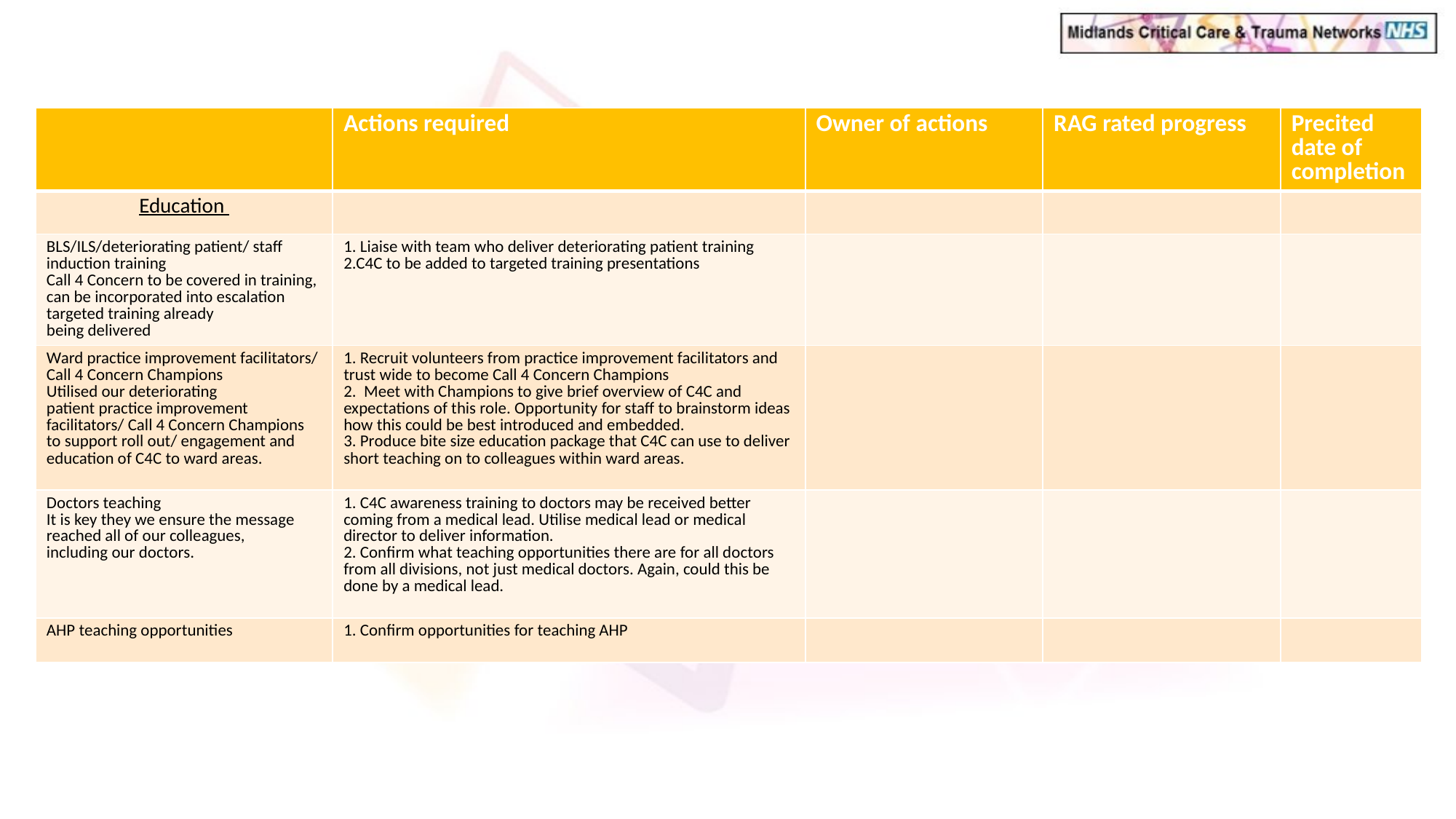

|  | Actions required | Owner of actions | RAG rated progress | Precited date of completion |
| --- | --- | --- | --- | --- |
| Education |  |  |  |  |
| BLS/ILS/deteriorating patient/ staff induction training Call 4 Concern to be covered in training, can be incorporated into escalation targeted training already being delivered | 1. Liaise with team who deliver deteriorating patient training 2.C4C to be added to targeted training presentations |  |  |  |
| Ward practice improvement facilitators/ Call 4 Concern Champions Utilised our deteriorating patient practice improvement facilitators/ Call 4 Concern Champions to support roll out/ engagement and education of C4C to ward areas. | 1. Recruit volunteers from practice improvement facilitators and trust wide to become Call 4 Concern Champions  2.  Meet with Champions to give brief overview of C4C and expectations of this role. Opportunity for staff to brainstorm ideas how this could be best introduced and embedded. 3. Produce bite size education package that C4C can use to deliver short teaching on to colleagues within ward areas. |  |  |  |
| Doctors teaching It is key they we ensure the message reached all of our colleagues, including our doctors. | 1. C4C awareness training to doctors may be received better coming from a medical lead. Utilise medical lead or medical director to deliver information.  2. Confirm what teaching opportunities there are for all doctors from all divisions, not just medical doctors. Again, could this be done by a medical lead. |  |  |  |
| AHP teaching opportunities | 1. Confirm opportunities for teaching AHP |  |  |  |